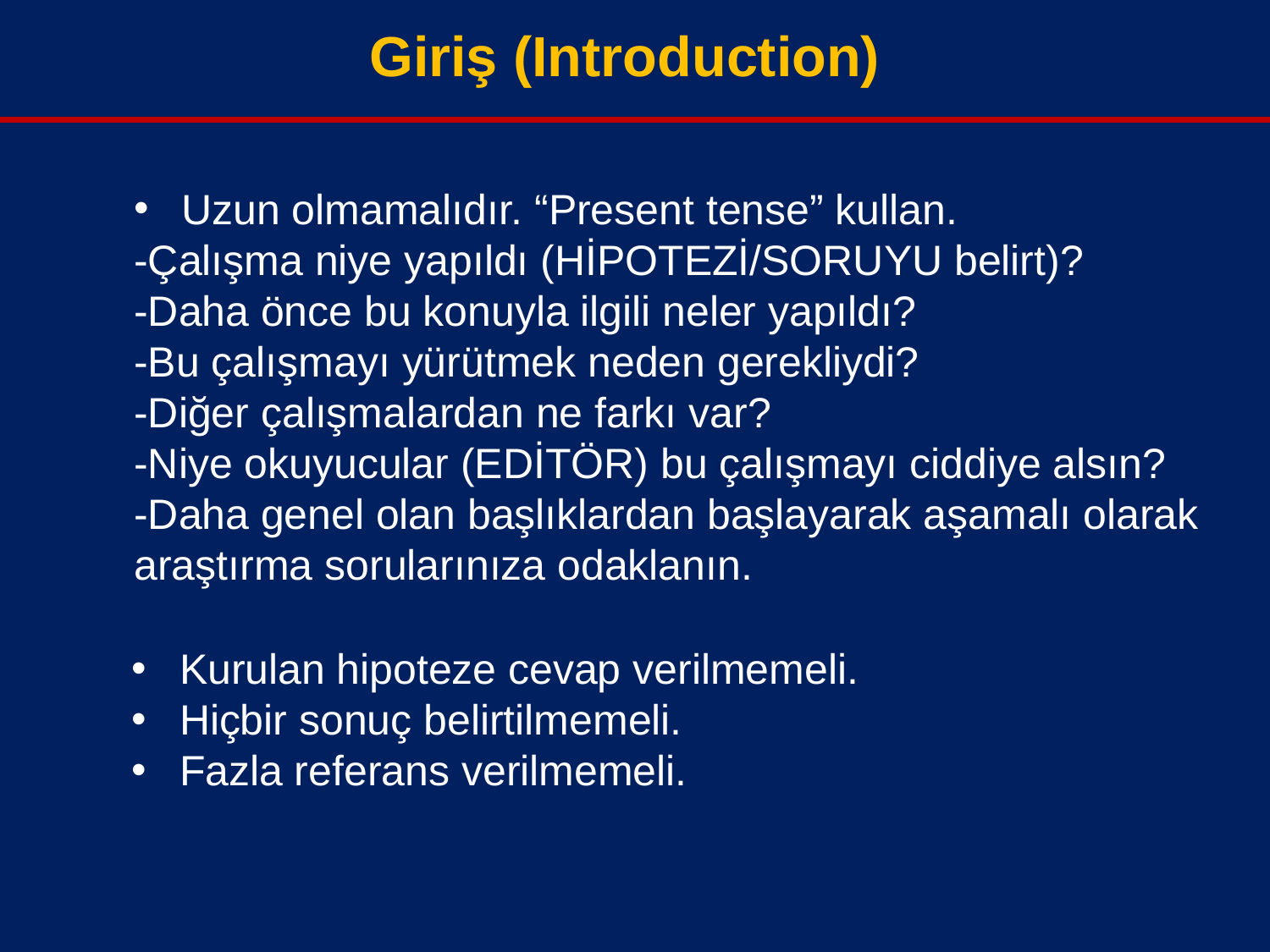

Giriş (Introduction)

Uzun olmamalıdır. “Present tense” kullan.
-Çalışma niye yapıldı (HİPOTEZİ/SORUYU belirt)?
-Daha önce bu konuyla ilgili neler yapıldı?
-Bu çalışmayı yürütmek neden gerekliydi?
-Diğer çalışmalardan ne farkı var?
-Niye okuyucular (EDİTÖR) bu çalışmayı ciddiye alsın?
-Daha genel olan başlıklardan başlayarak aşamalı olarak
araştırma sorularınıza odaklanın.

Kurulan hipoteze cevap verilmemeli.
Hiçbir sonuç belirtilmemeli.
Fazla referans verilmemeli.